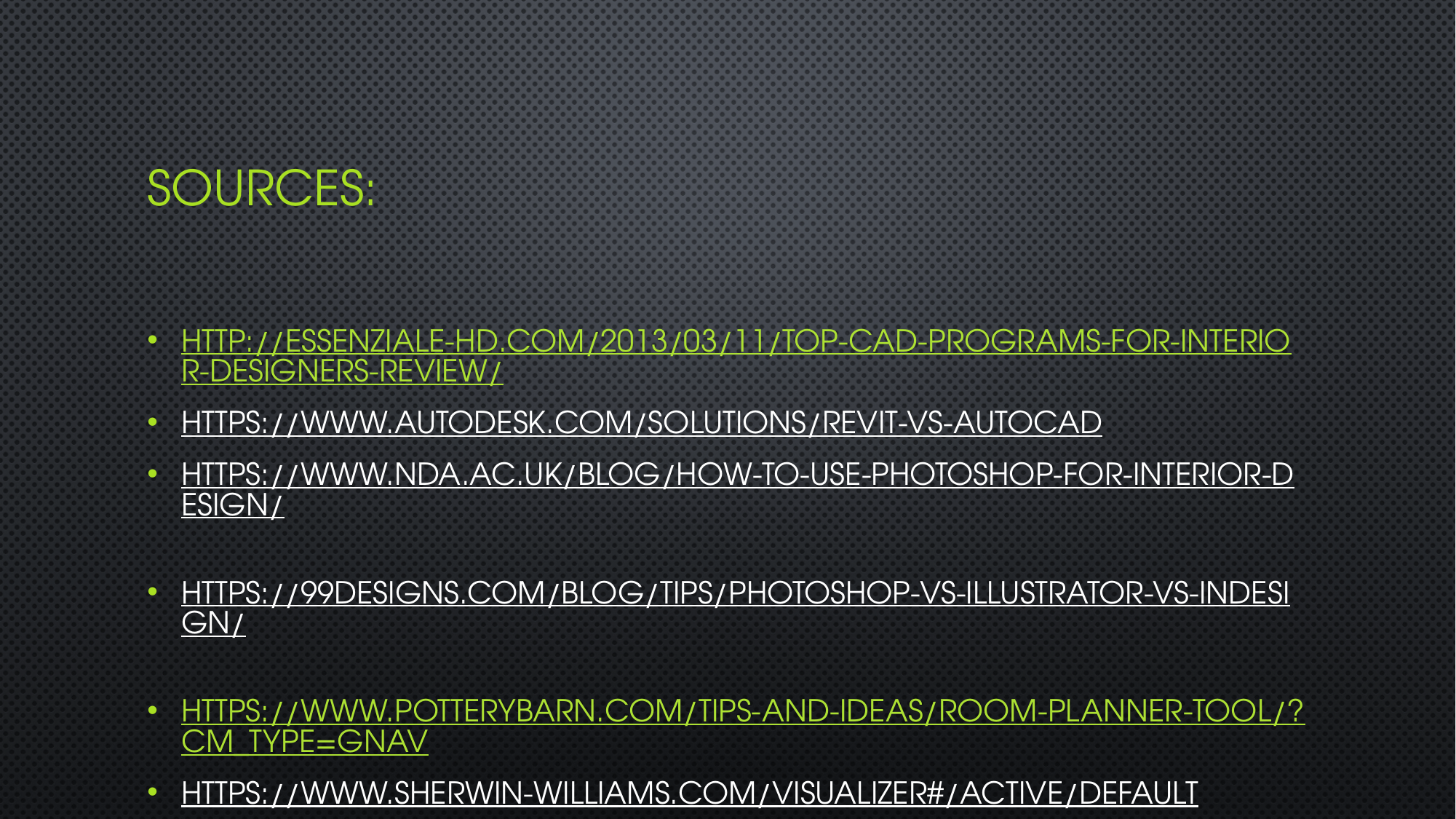

# Sources:
http://essenziale-hd.com/2013/03/11/top-cad-programs-for-interior-designers-review/
https://www.autodesk.com/solutions/revit-vs-autocad
https://www.nda.ac.uk/blog/how-to-use-photoshop-for-interior-design/
https://99designs.com/blog/tips/photoshop-vs-illustrator-vs-indesign/
https://www.potterybarn.com/tips-and-ideas/room-planner-tool/?cm_type=gnav
https://www.sherwin-williams.com/visualizer#/active/default